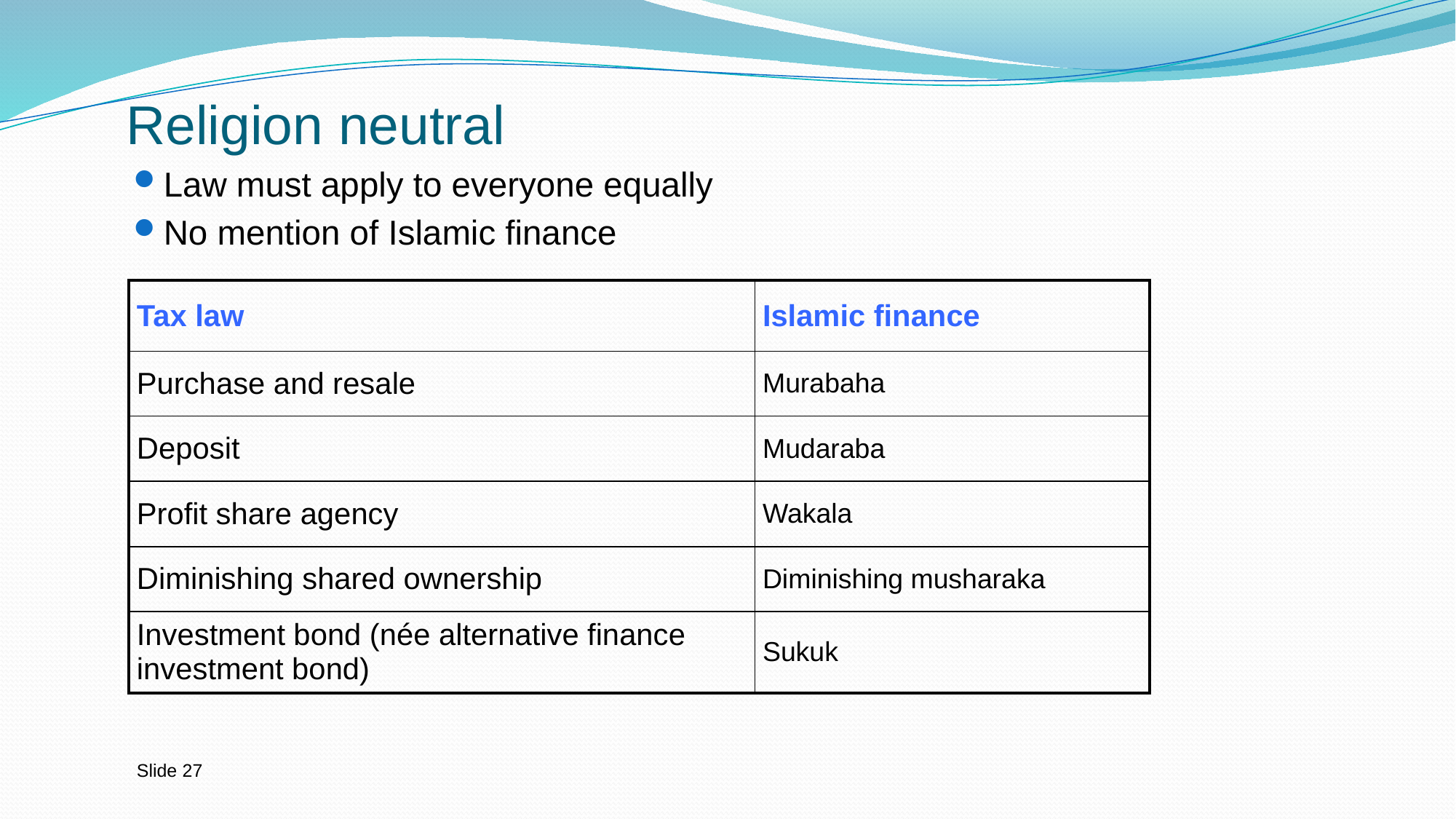

Slide 27

# Religion neutral
Law must apply to everyone equally
No mention of Islamic finance

| Tax law | Islamic finance |
| --- | --- |
| Purchase and resale | Murabaha |
| Deposit | Mudaraba |
| Profit share agency | Wakala |
| Diminishing shared ownership | Diminishing musharaka |
| Investment bond (née alternative finance investment bond) | Sukuk |
Slide 27